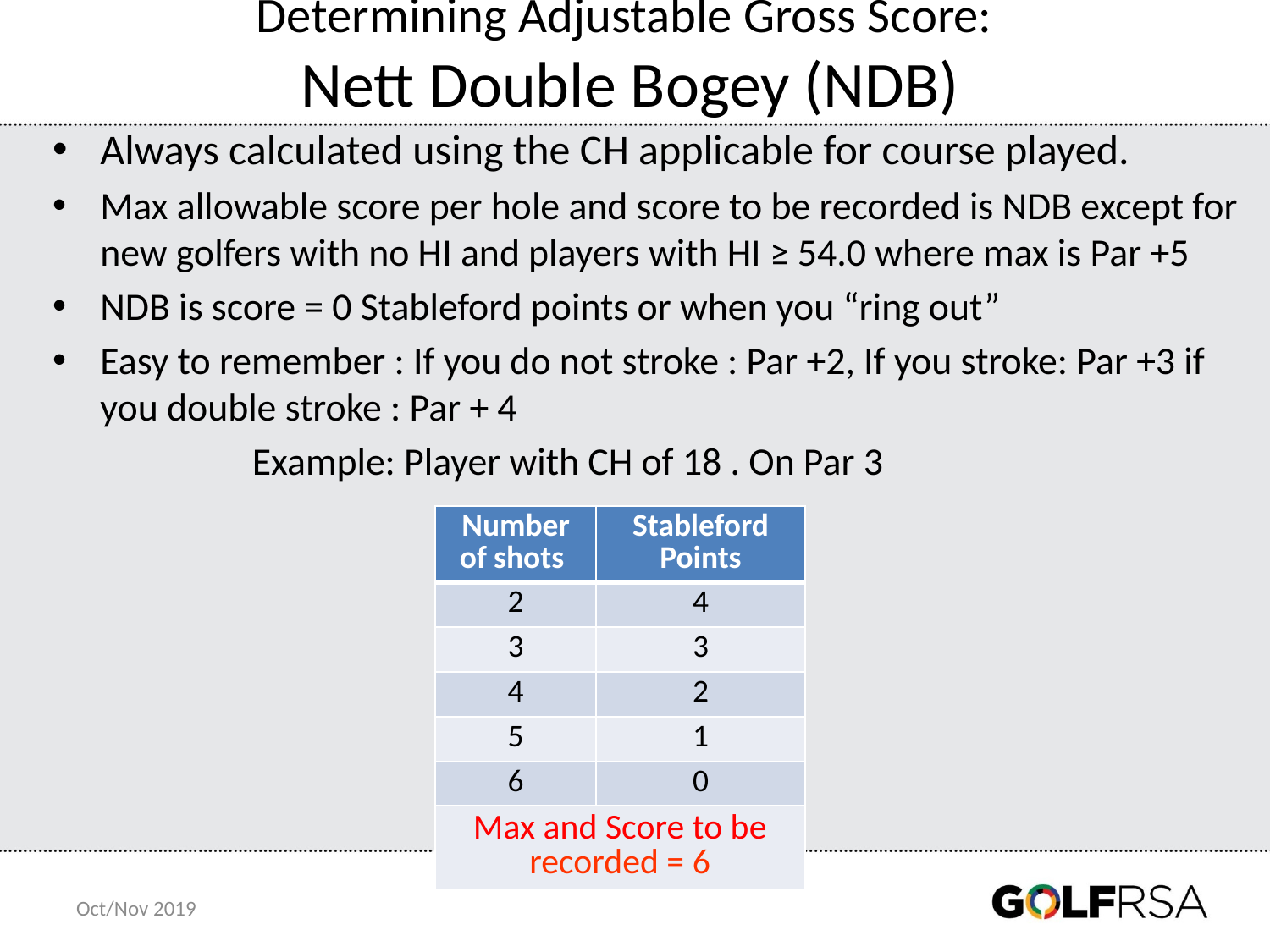

# Determining Adjustable Gross Score: Nett Double Bogey (NDB)
Always calculated using the CH applicable for course played.
Max allowable score per hole and score to be recorded is NDB except for new golfers with no HI and players with HI ≥ 54.0 where max is Par +5
NDB is score = 0 Stableford points or when you “ring out”
Easy to remember : If you do not stroke : Par +2, If you stroke: Par +3 if you double stroke : Par + 4
                       Example: Player with CH of 18 . On Par 3
| Number of shots | Stableford Points |
| --- | --- |
| 2 | 4 |
| 3 | 3 |
| 4 | 2 |
| 5 | 1 |
| 6 | 0 |
| Max and Score to be recorded = 6 |  |
Oct/Nov 2019